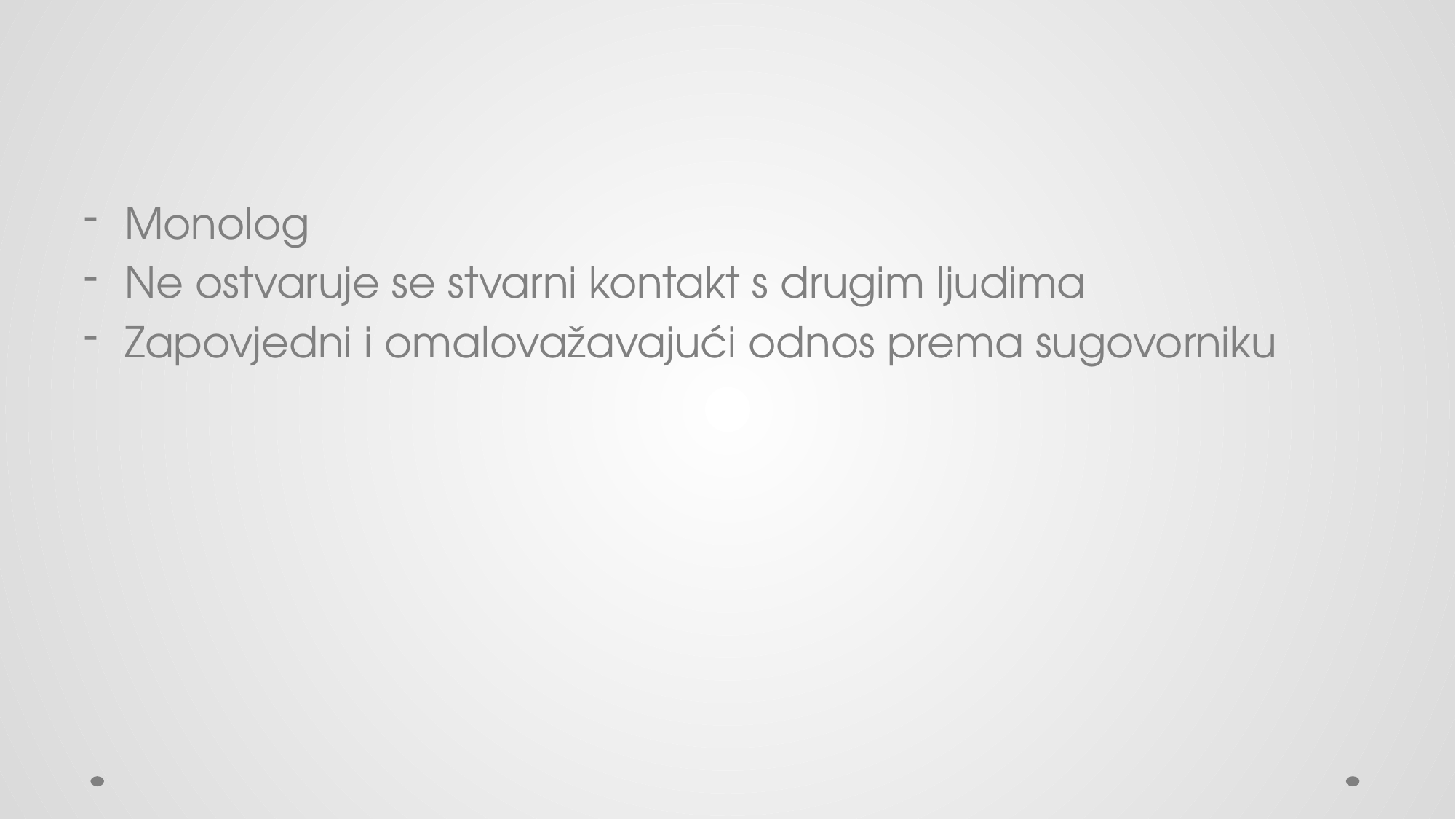

#
Monolog
Ne ostvaruje se stvarni kontakt s drugim ljudima
Zapovjedni i omalovažavajući odnos prema sugovorniku